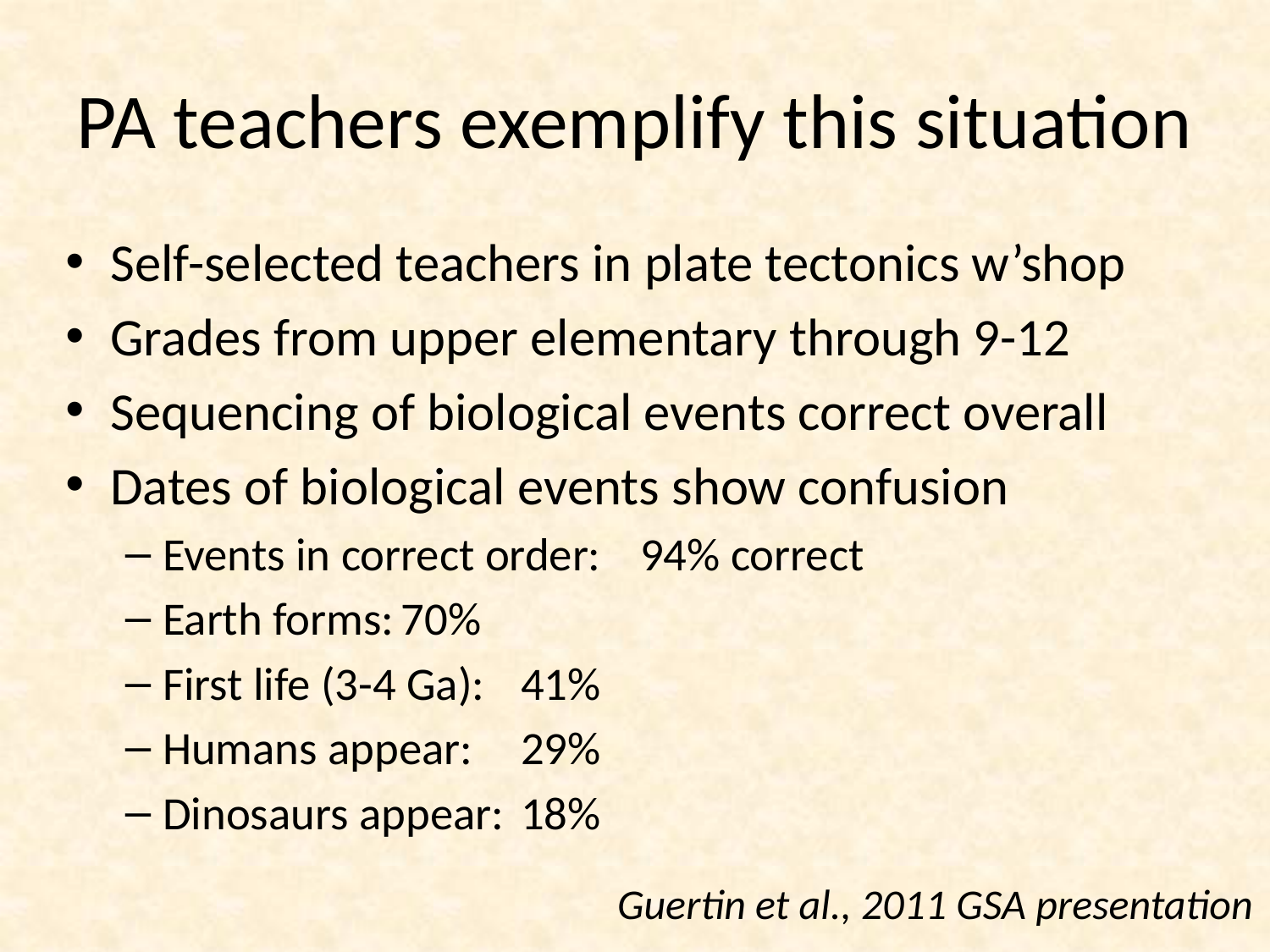

# PA teachers exemplify this situation
Self-selected teachers in plate tectonics w’shop
Grades from upper elementary through 9-12
Sequencing of biological events correct overall
Dates of biological events show confusion
Events in correct order: 	94% correct
Earth forms:			70%
First life (3-4 Ga):		41%
Humans appear:		29%
Dinosaurs appear:		18%

Guertin et al., 2011 GSA presentation